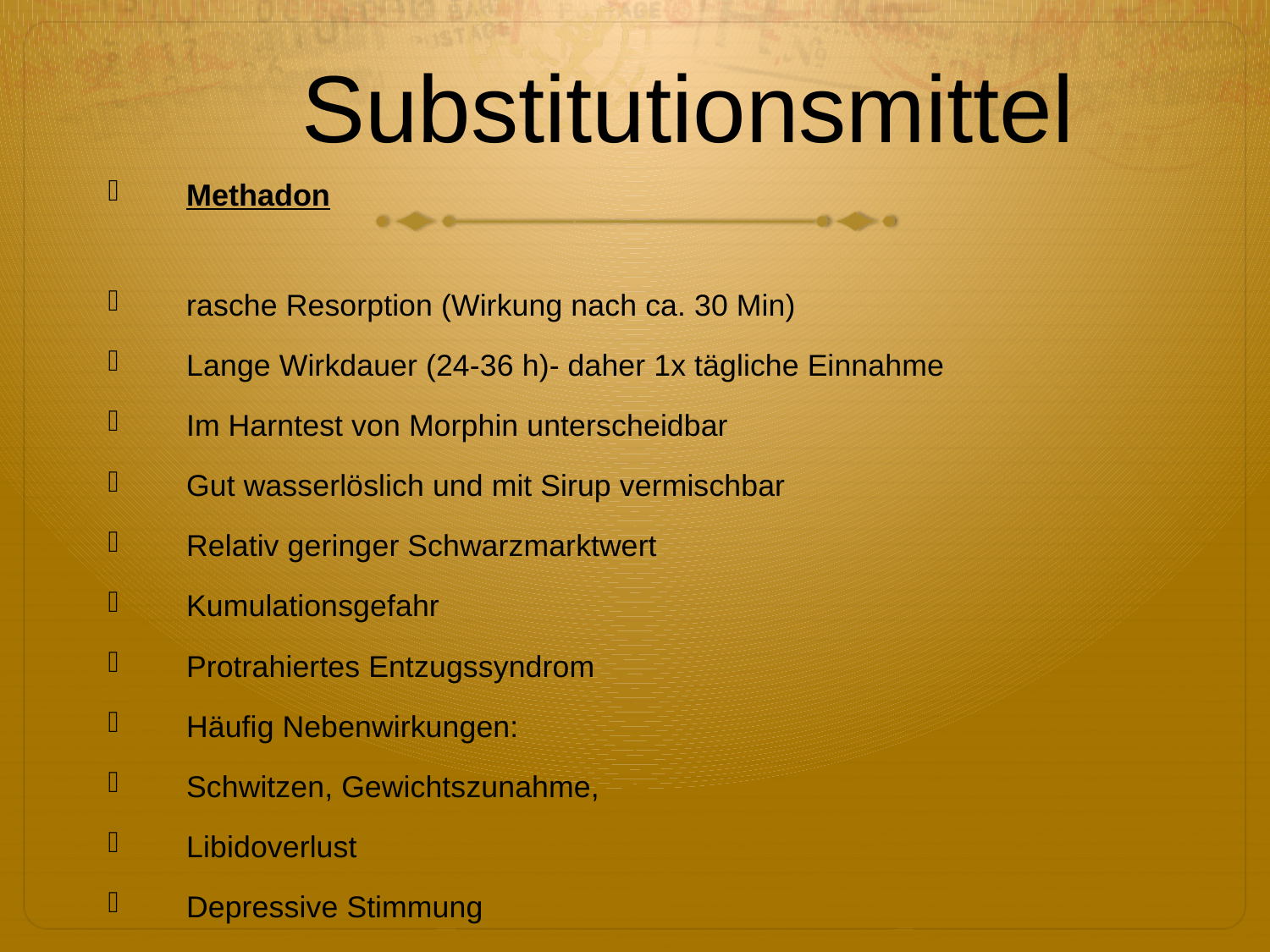

# Substitutionsmittel
Methadon

rasche Resorption (Wirkung nach ca. 30 Min)
Lange Wirkdauer (24-36 h)- daher 1x tägliche Einnahme
Im Harntest von Morphin unterscheidbar
Gut wasserlöslich und mit Sirup vermischbar
Relativ geringer Schwarzmarktwert
Kumulationsgefahr
Protrahiertes Entzugssyndrom
Häufig Nebenwirkungen:
Schwitzen, Gewichtszunahme,
Libidoverlust
Depressive Stimmung